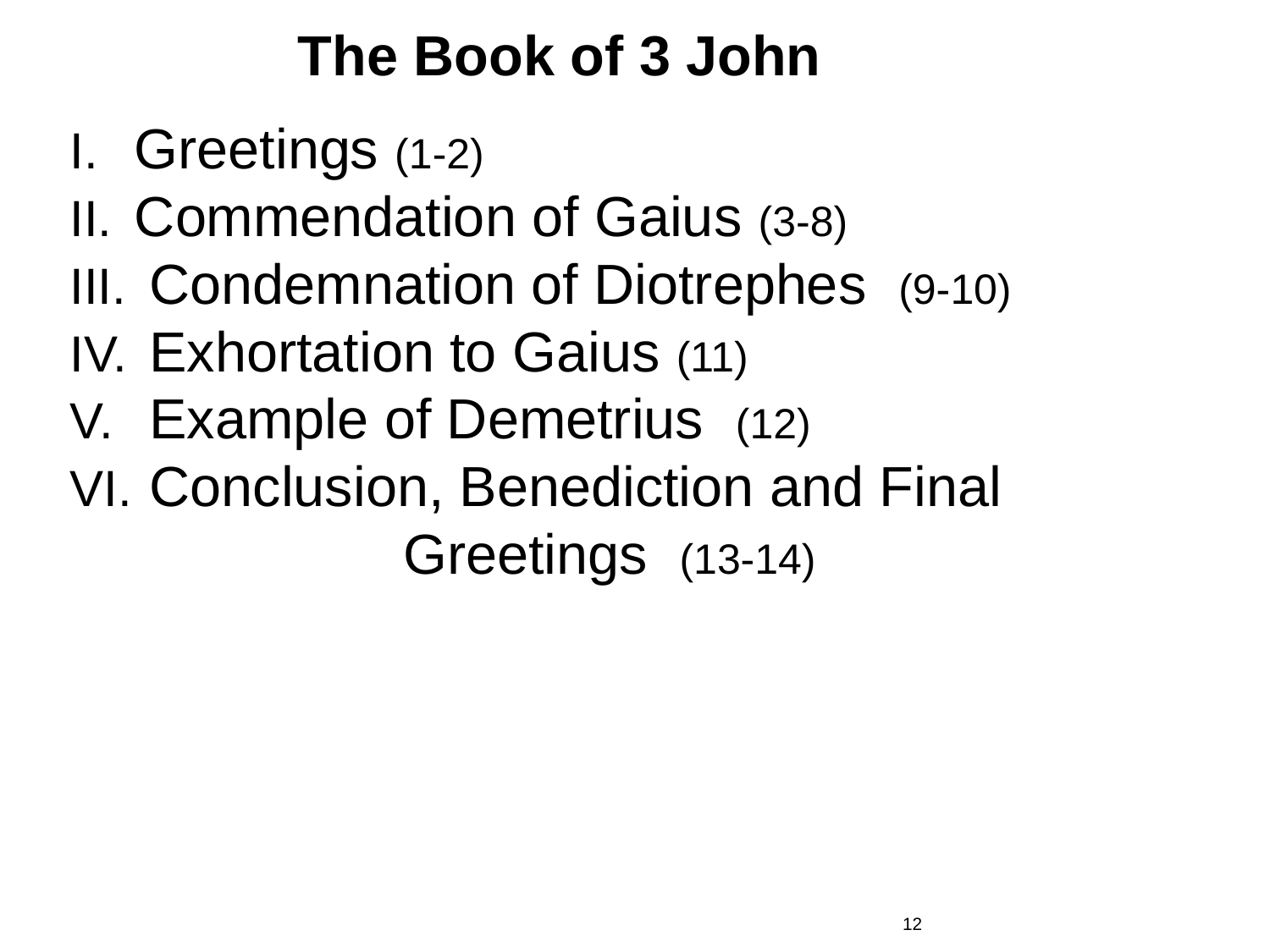

# The Book of 3 John
Greetings (1-2)
Commendation of Gaius (3-8)
Condemnation of Diotrephes  (9-10)
Exhortation to Gaius (11)
Example of Demetrius  (12)
Conclusion, Benediction and Final 				Greetings  (13-14)
12